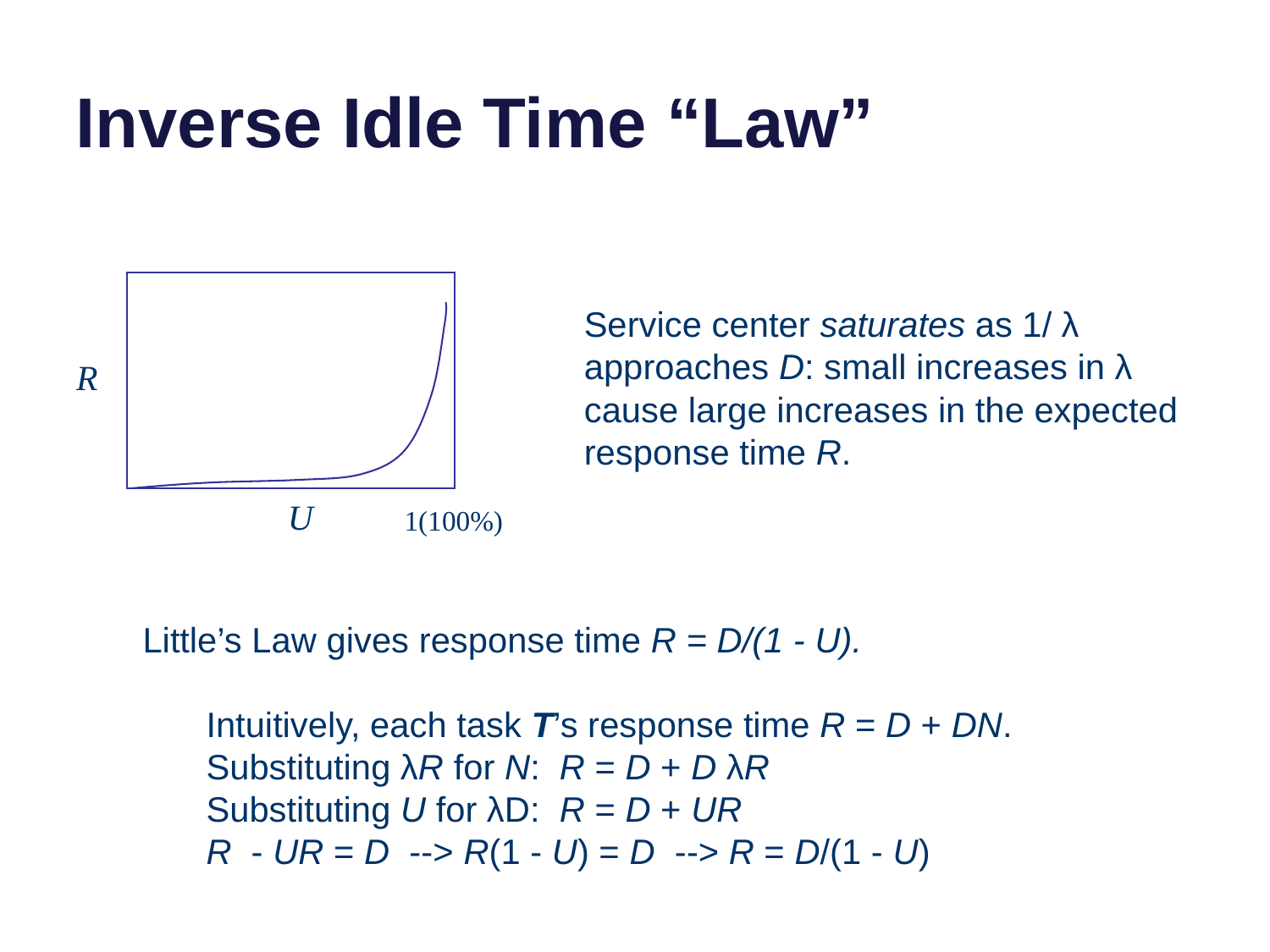

# Inverse Idle Time “Law”

Service center saturates as 1/ λ approaches D: small increases in λ cause large increases in the expected response time R.
R
U
  1(100%)
Little’s Law gives response time R = D/(1 - U).

Intuitively, each task T’s response time R = D + DN.
Substituting λR for N:  R = D + D λR
Substituting U for λD:  R = D + UR
R  - UR = D  --> R(1 - U) = D  --> R = D/(1 - U)